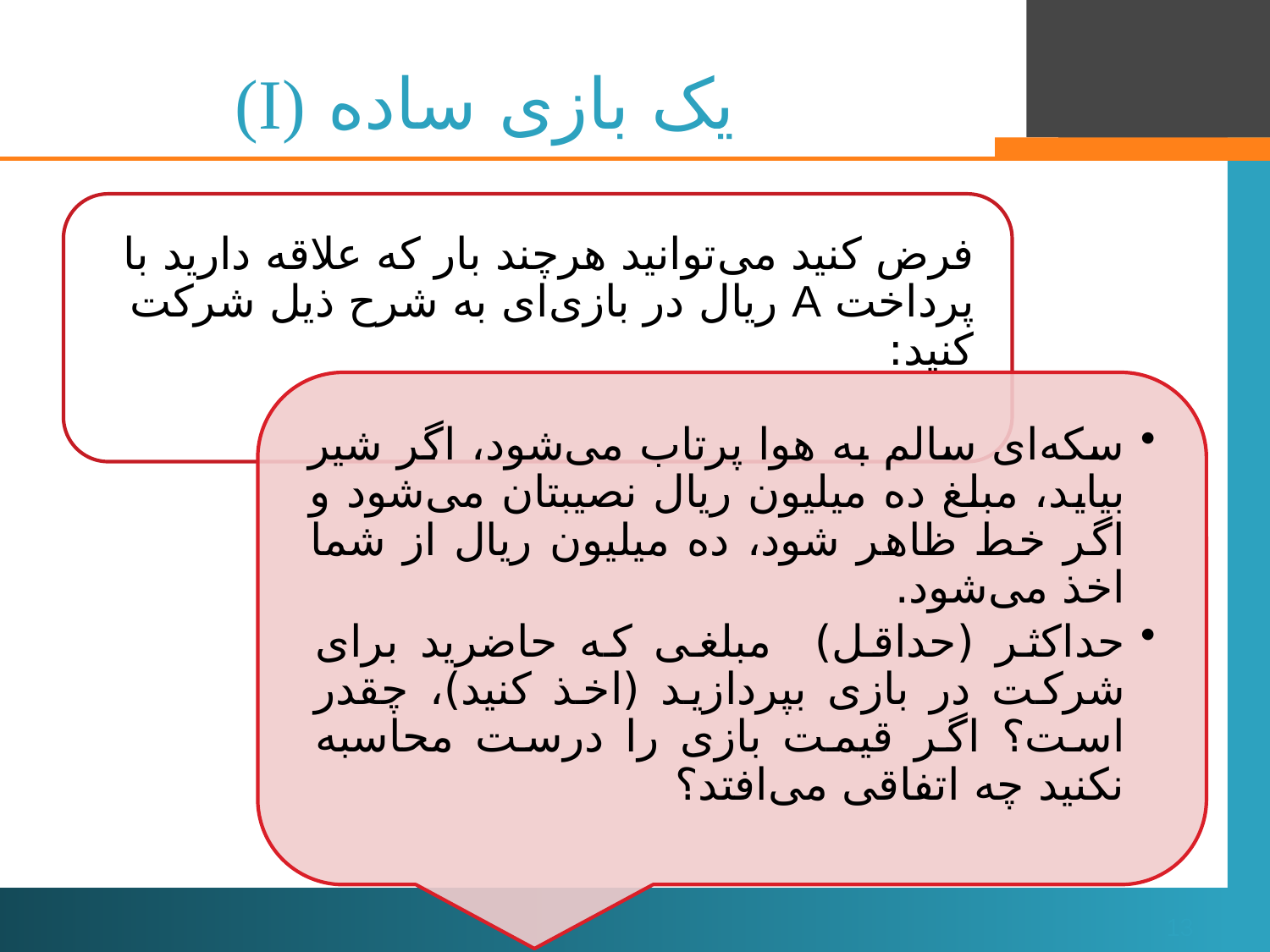

# یک بازی ساده (I)
فرض کنید می‌توانید هرچند بار که علاقه دارید با پرداخت A ریال در بازی‌ای به شرح ذیل شرکت کنید:
سکه‌ای سالم به هوا پرتاب می‌شود، اگر شیر بیاید، مبلغ ده میلیون ریال نصیبتان می‌شود و اگر خط ظاهر شود، ده میلیون ریال از شما اخذ می‌شود.
حداکثر (حداقل)  مبلغی که حاضرید برای شرکت در بازی بپردازید (اخذ کنید)، چقدر است؟ اگر قیمت بازی را درست محاسبه نکنید چه اتفاقی می‌افتد؟
13